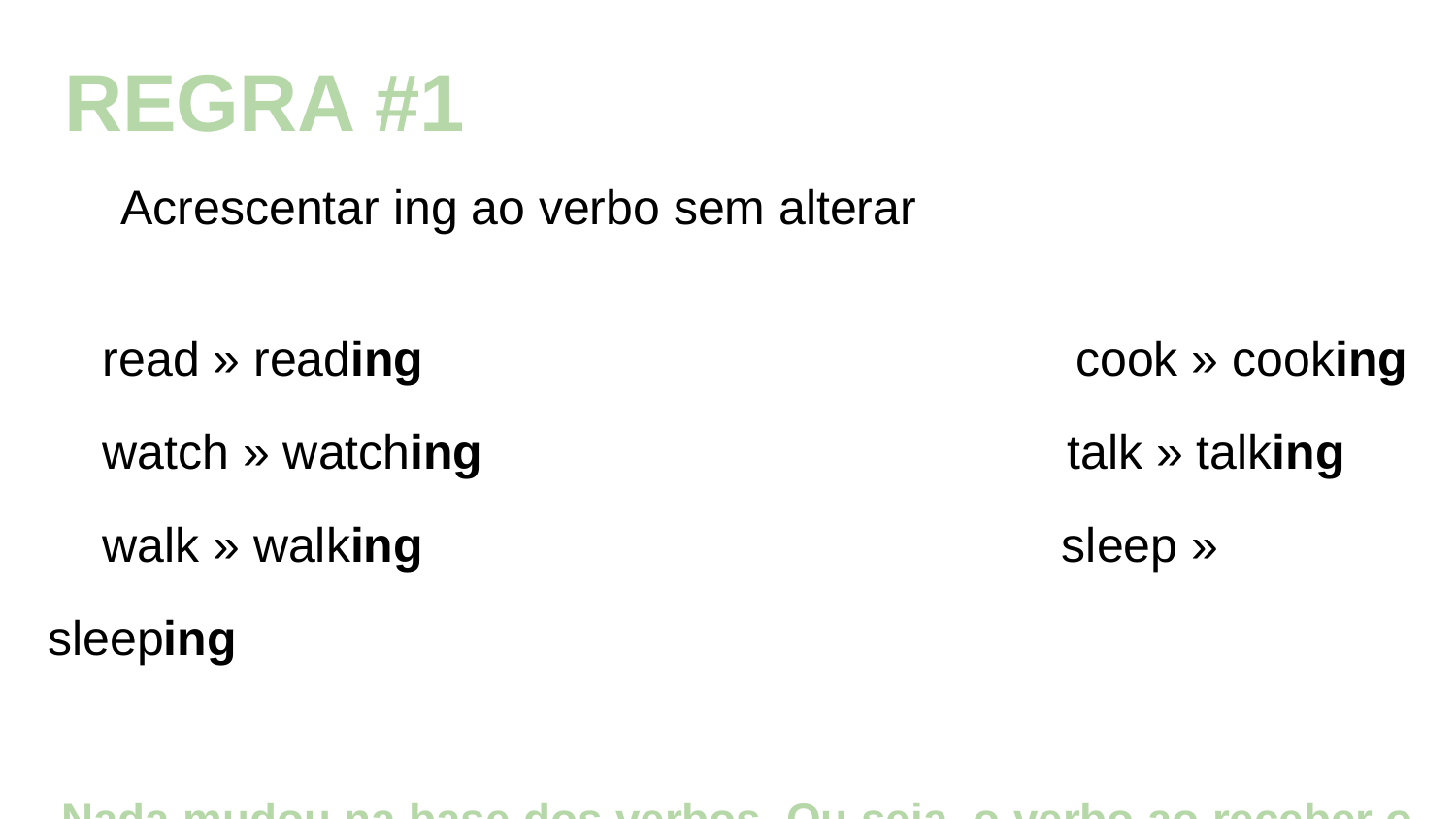

# REGRA #1

Acrescentar ing ao verbo sem alterar

    read » reading                                                cook » cooking
    watch » watching                                           talk » talking
    walk » walking                                               sleep » sleeping

 Nada mudou na base dos verbos. Ou seja, o verbo ao receber o -ing continuou com sua grafia.